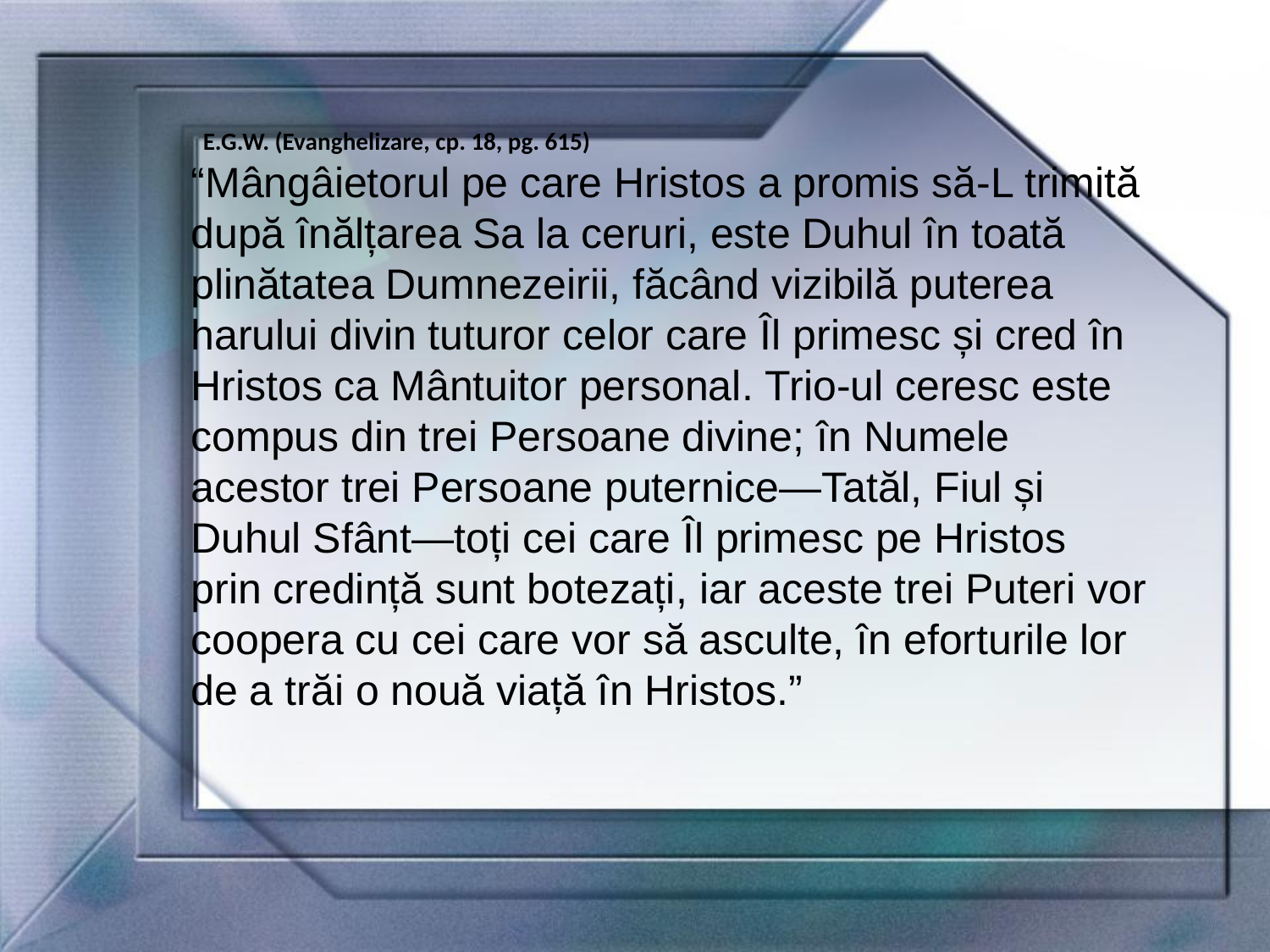

E.G.W. (Evanghelizare, cp. 18, pg. 615)
“Mângâietorul pe care Hristos a promis să-L trimită după înălțarea Sa la ceruri, este Duhul în toată plinătatea Dumnezeirii, făcând vizibilă puterea harului divin tuturor celor care Îl primesc și cred în Hristos ca Mântuitor personal. Trio-ul ceresc este compus din trei Persoane divine; în Numele acestor trei Persoane puternice—Tatăl, Fiul și Duhul Sfânt—toți cei care Îl primesc pe Hristos prin credință sunt botezați, iar aceste trei Puteri vor coopera cu cei care vor să asculte, în eforturile lor de a trăi o nouă viață în Hristos.”